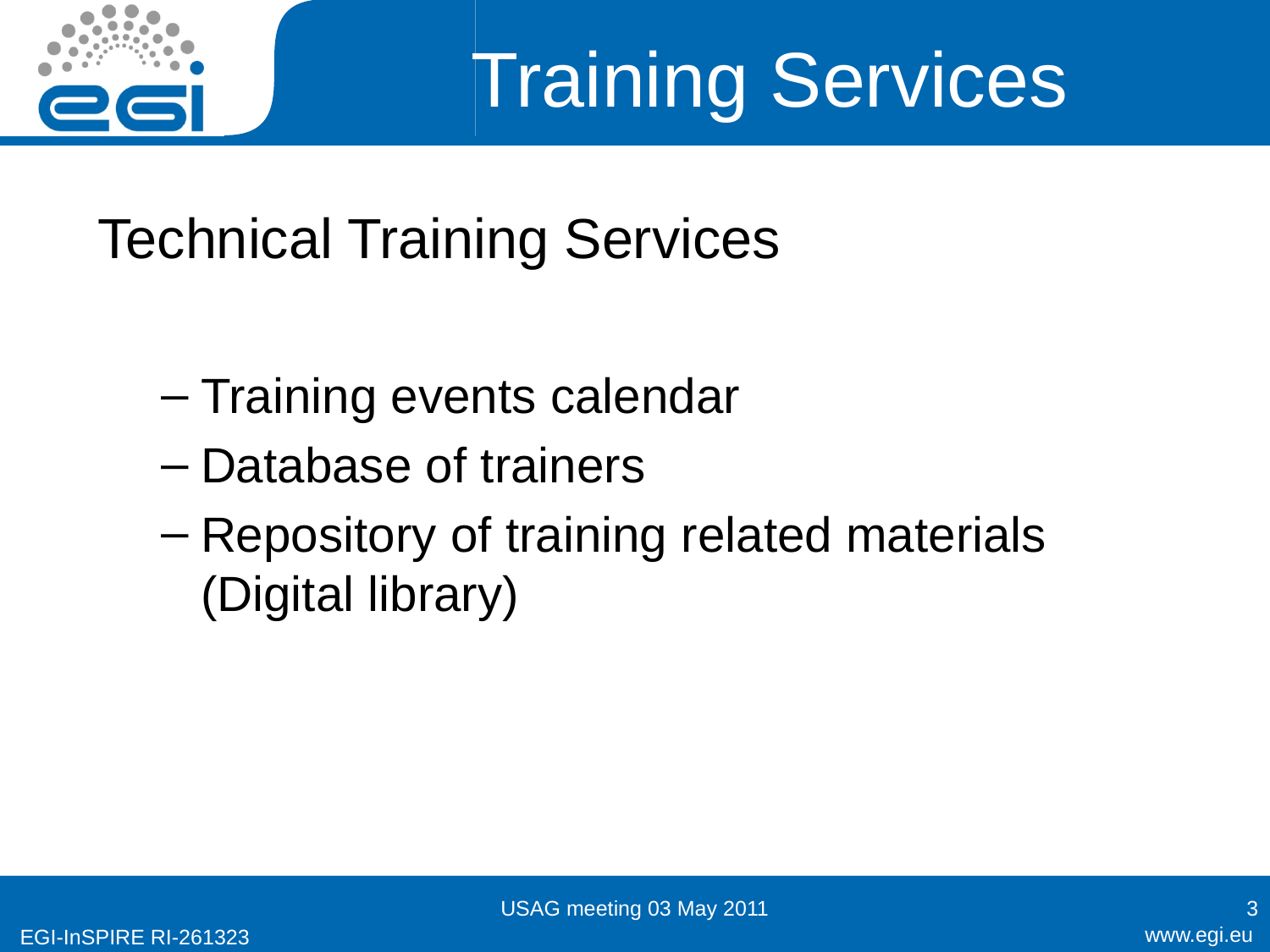

# Training Services
Technical Training Services

Training events calendar
Database of trainers
Repository of training related materials (Digital library)

USAG meeting 03 May 2011
3